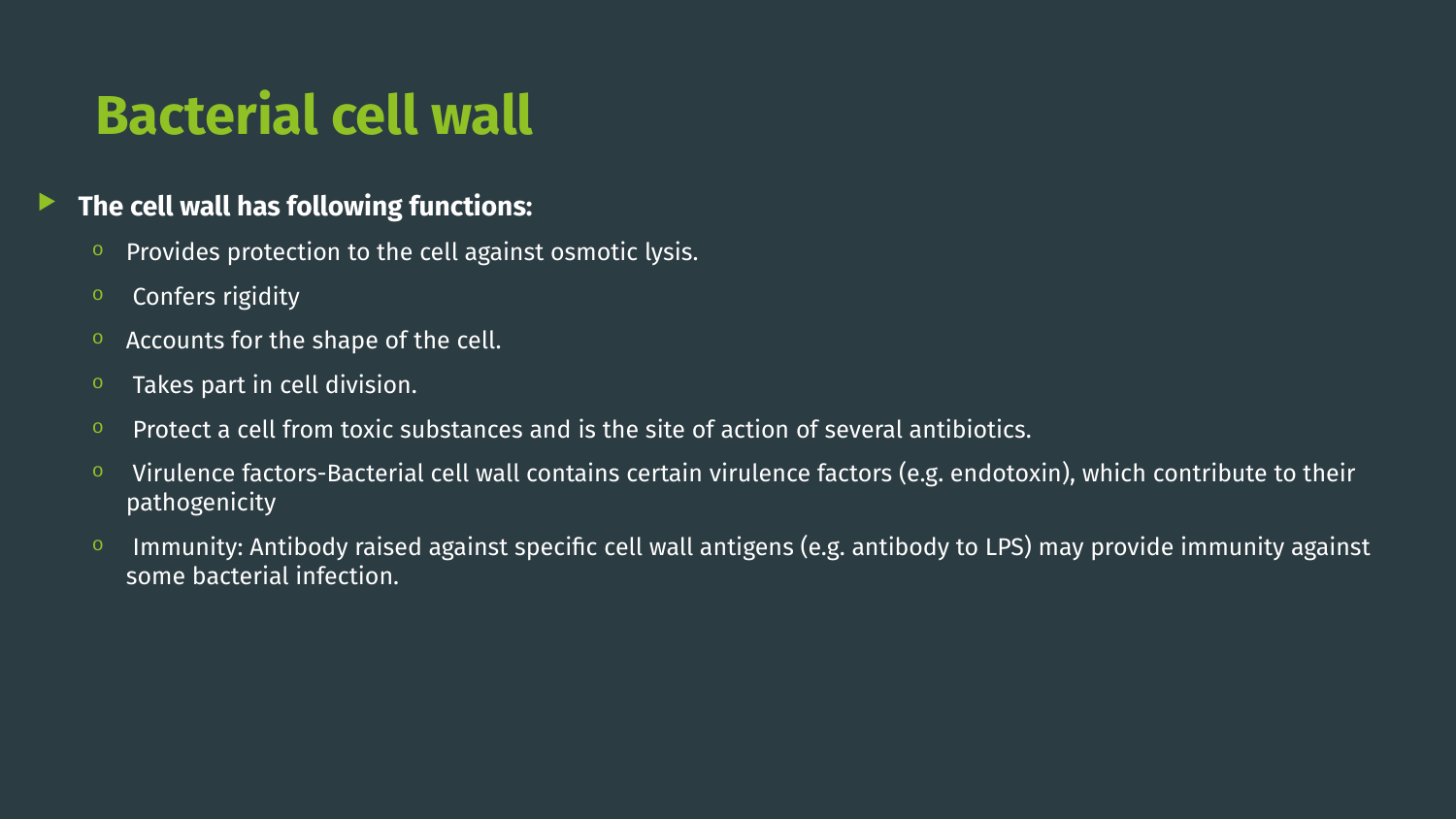

# Bacterial cell wall
The cell wall has following functions:
Provides protection to the cell against osmotic lysis.
 Confers rigidity
Accounts for the shape of the cell.
 Takes part in cell division.
 Protect a cell from toxic substances and is the site of action of several antibiotics.
 Virulence factors-Bacterial cell wall contains certain virulence factors (e.g. endotoxin), which contribute to their pathogenicity
 Immunity: Antibody raised against specific cell wall antigens (e.g. antibody to LPS) may provide immunity against some bacterial infection.